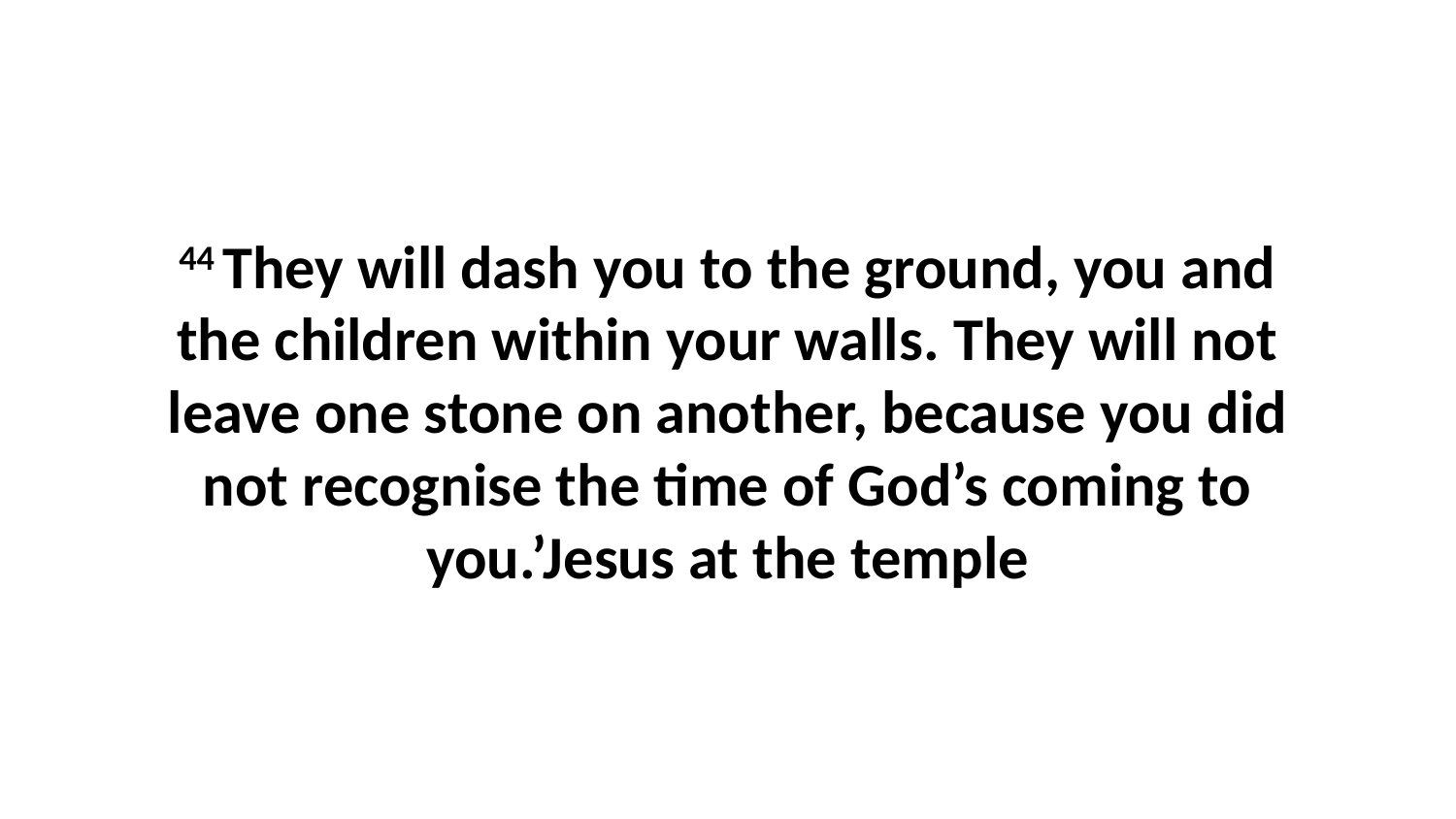

44 They will dash you to the ground, you and the children within your walls. They will not leave one stone on another, because you did not recognise the time of God’s coming to you.’Jesus at the temple